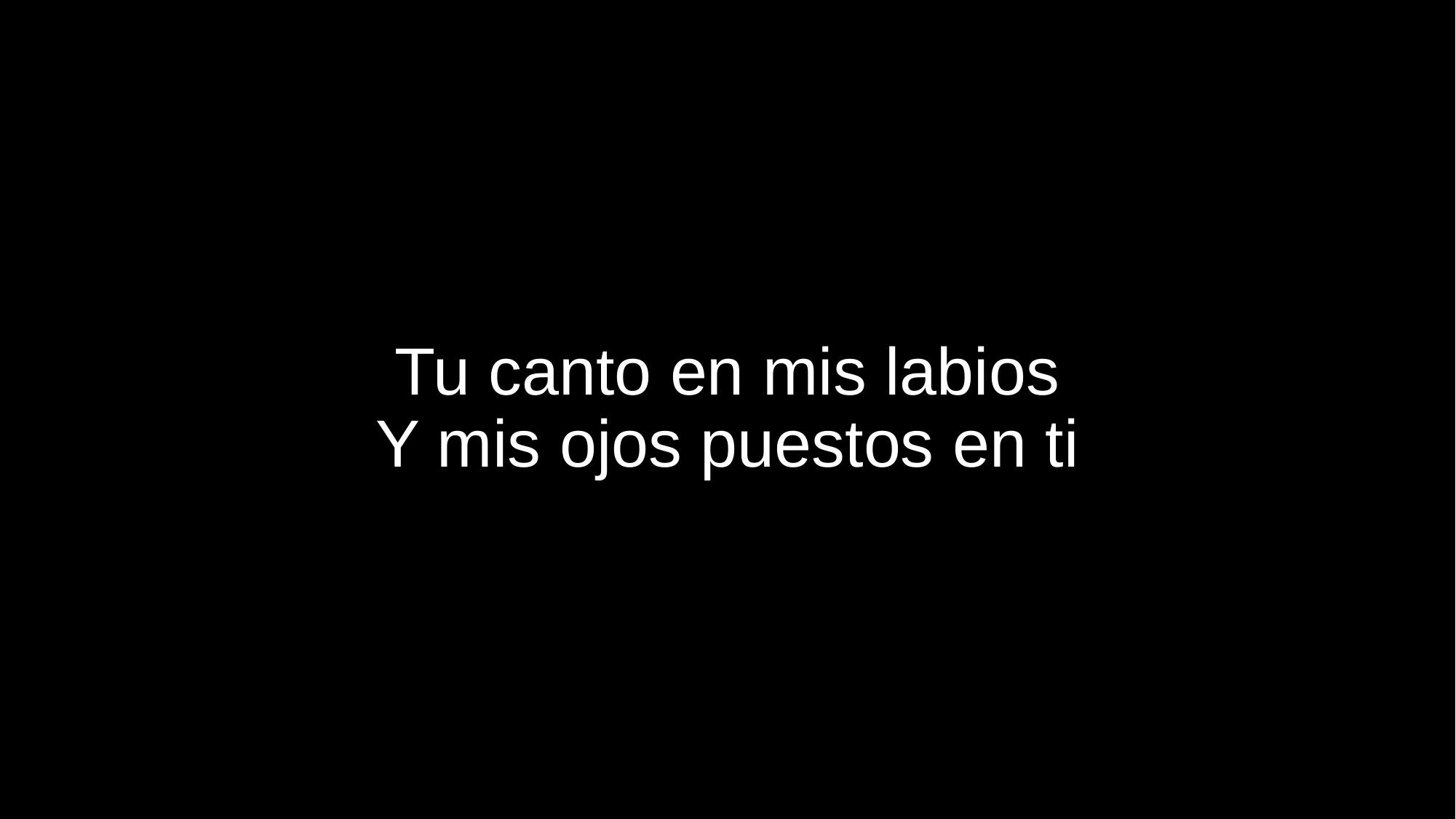

# Tu canto en mis labios Y mis ojos puestos en ti